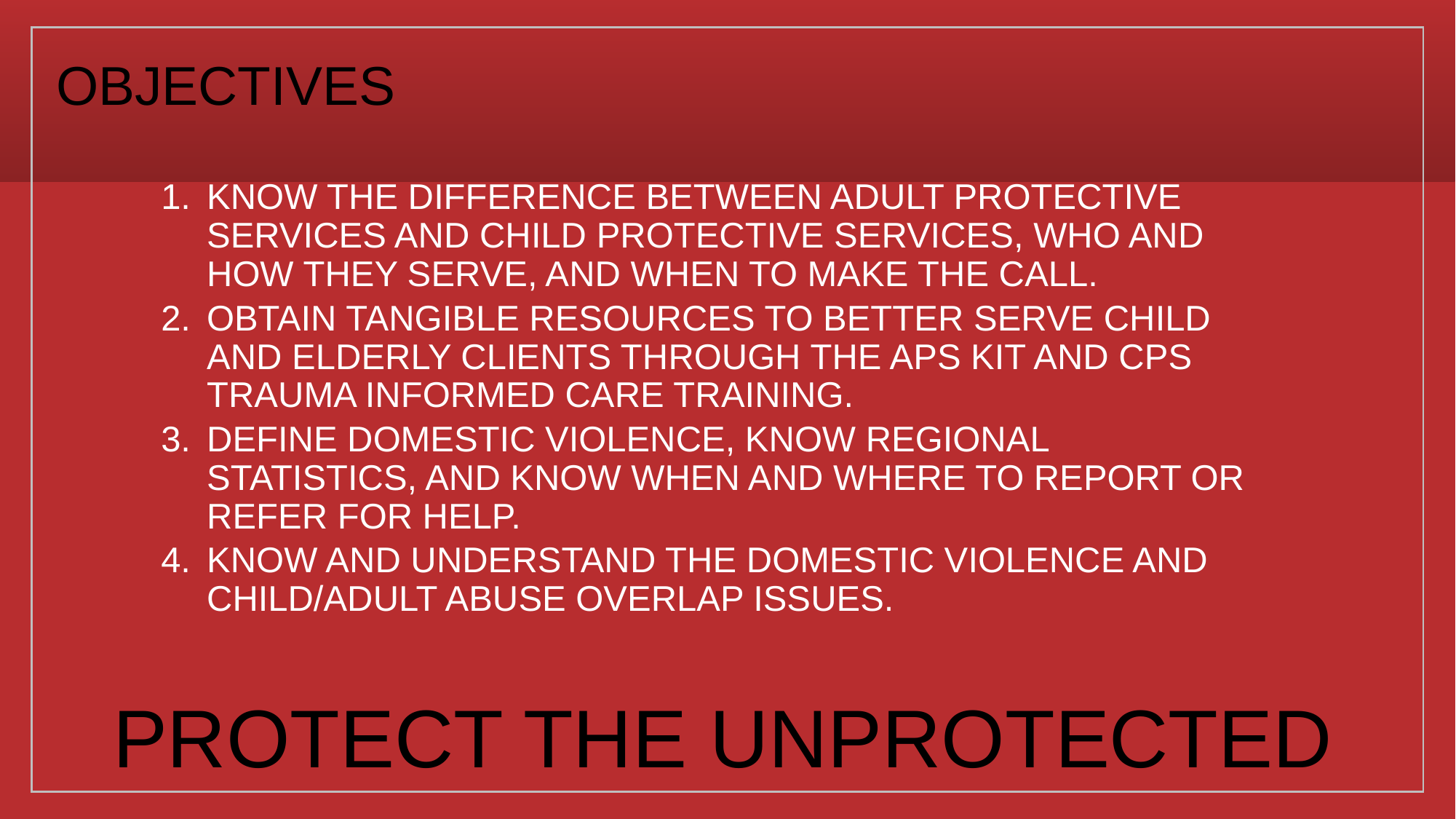

OBJECTIVES

Know the difference between Adult Protective Services and Child Protective Services, who and how they serve, and when to make the call.
Obtain tangible resources to better serve child and elderly clients through the APS kit and CPS Trauma Informed Care Training.
Define domestic violence, know regional statistics, and know when and where to report or refer for help.
Know and understand the domestic violence and child/adult abuse overlap issues.

# PROTECT THE UNPROTECTED